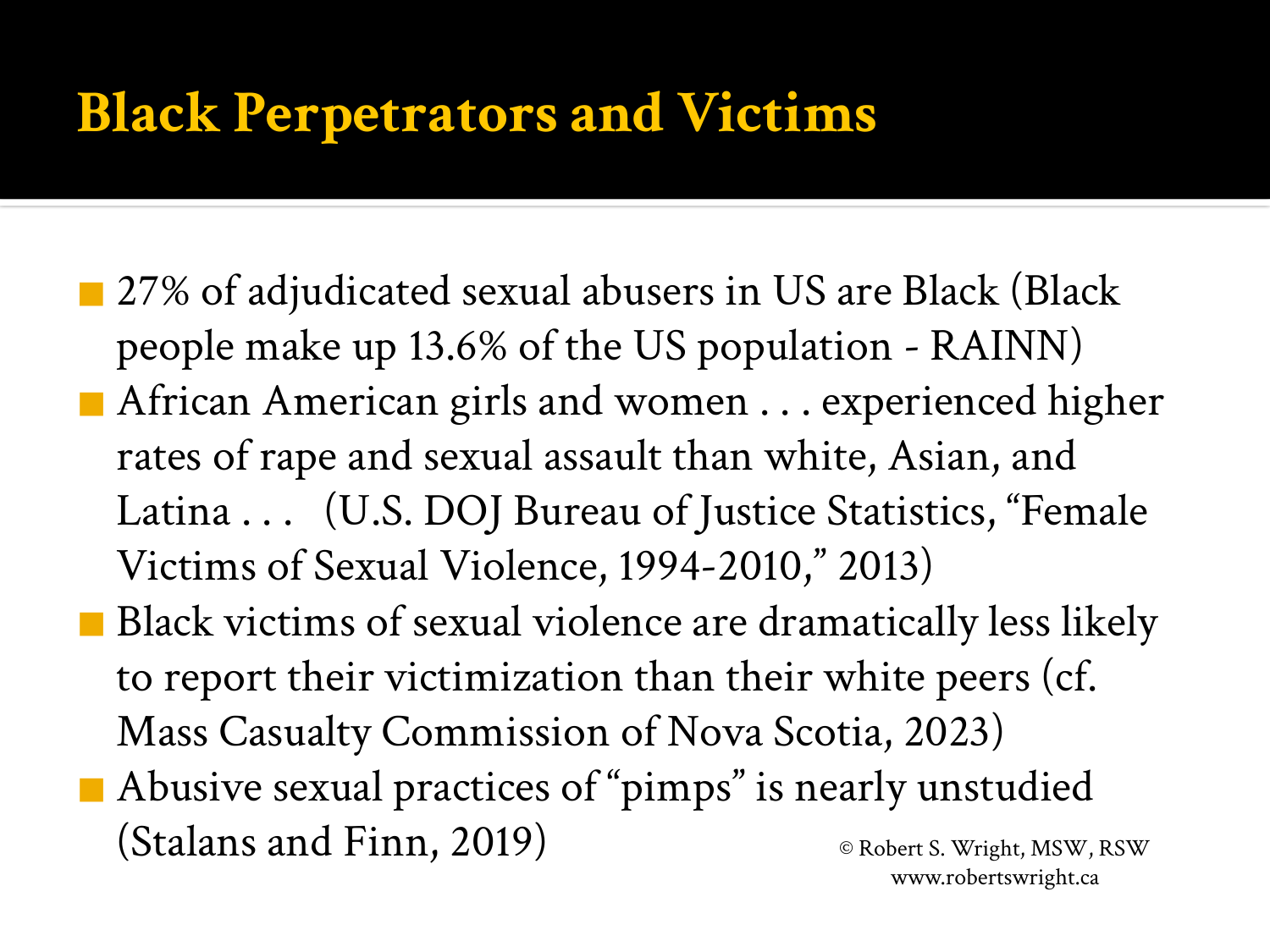

# Black Perpetrators and Victims
27% of adjudicated sexual abusers in US are Black (Black people make up 13.6% of the US population - RAINN)
African American girls and women . . . experienced higher rates of rape and sexual assault than white, Asian, and Latina . . .   (U.S. DOJ Bureau of Justice Statistics, “Female Victims of Sexual Violence, 1994-2010,” 2013)
Black victims of sexual violence are dramatically less likely to report their victimization than their white peers (cf. Mass Casualty Commission of Nova Scotia, 2023)
Abusive sexual practices of “pimps” is nearly unstudied (Stalans and Finn, 2019)